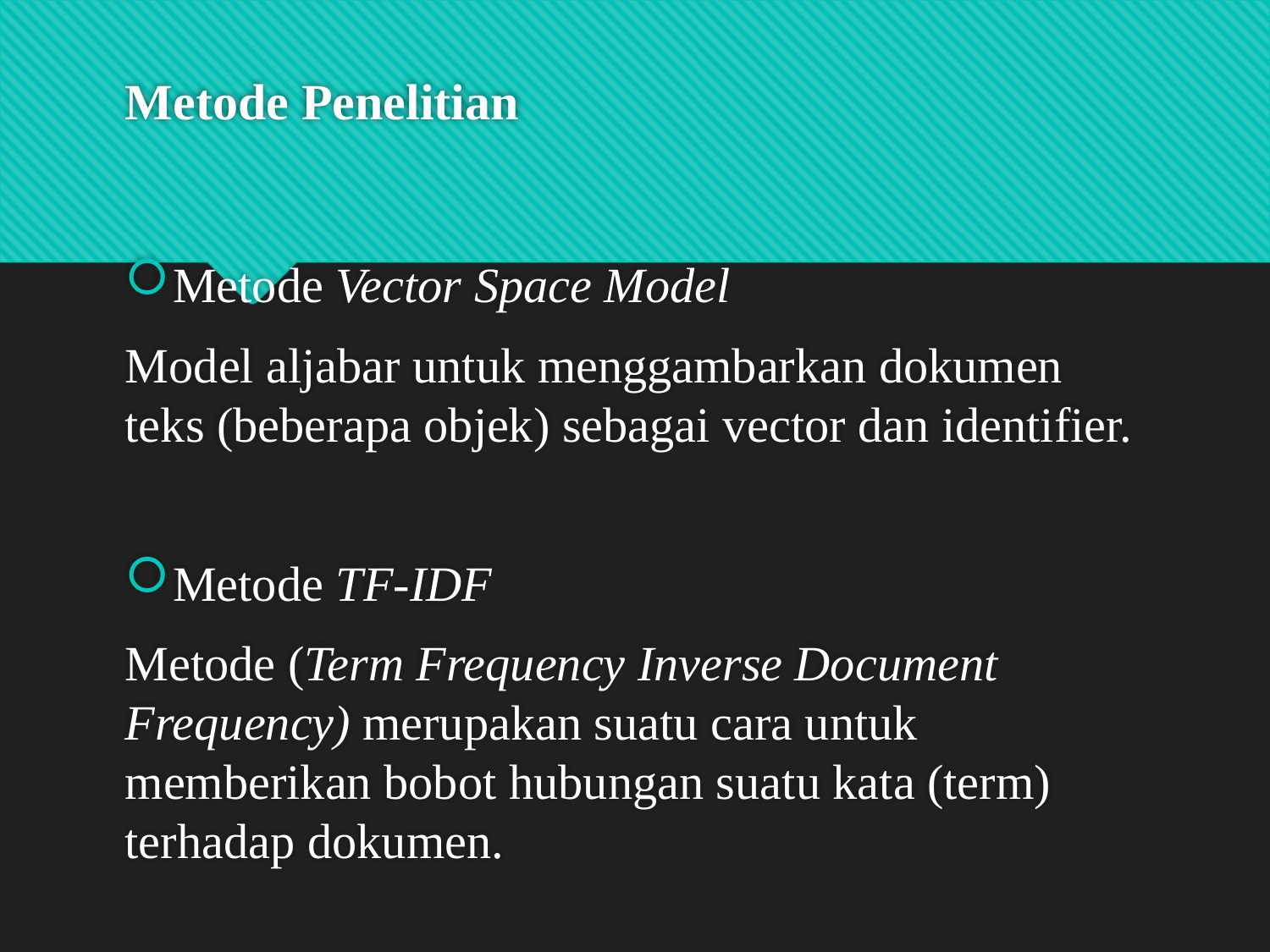

# Metode Penelitian
Metode Vector Space Model
Model aljabar untuk menggambarkan dokumen teks (beberapa objek) sebagai vector dan identifier.

Metode TF-IDF
Metode (Term Frequency Inverse Document Frequency) merupakan suatu cara untuk memberikan bobot hubungan suatu kata (term) terhadap dokumen.